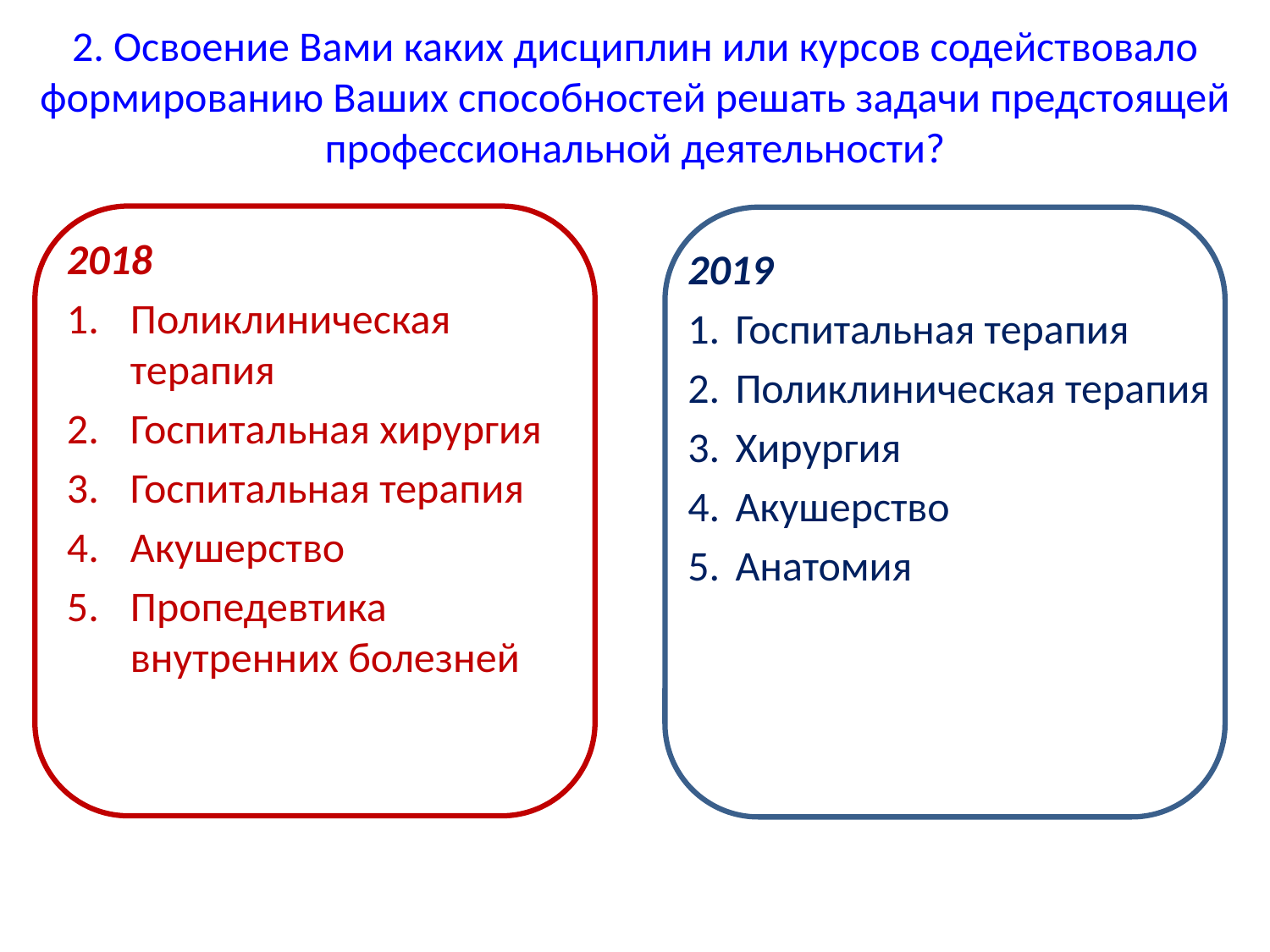

# 2. Освоение Вами каких дисциплин или курсов содействовало формированию Ваших способностей решать задачи предстоящей профессиональной деятельности?

2018
Поликлиническая терапия
Госпитальная хирургия
Госпитальная терапия
Акушерство
Пропедевтика внутренних болезней

2019
Госпитальная терапия
Поликлиническая терапия
Хирургия
Акушерство
Анатомия